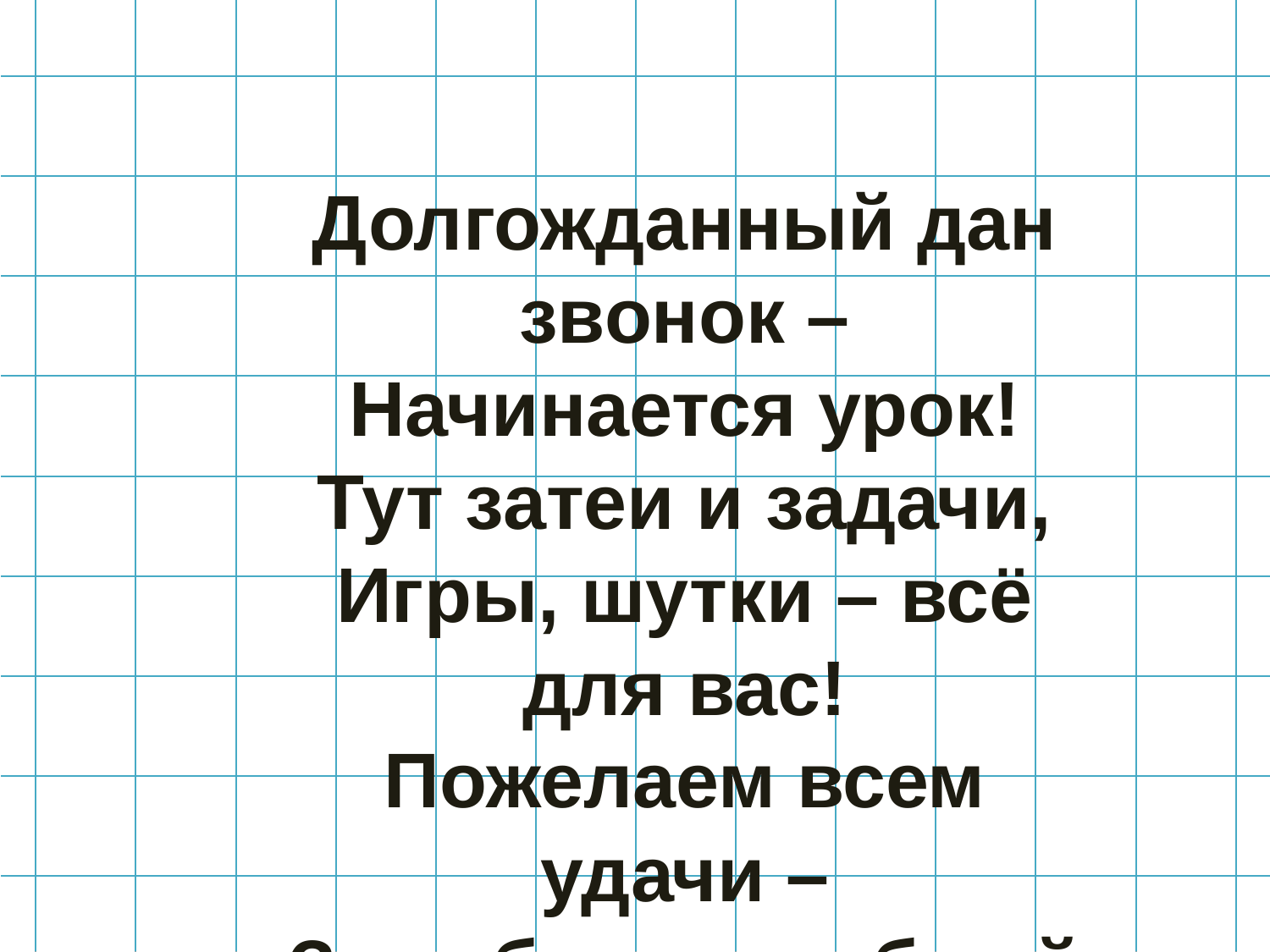

Долгожданный дан звонок –
Начинается урок!
Тут затеи и задачи,
Игры, шутки – всё для вас!
Пожелаем всем удачи –
За работу, в добрый час!